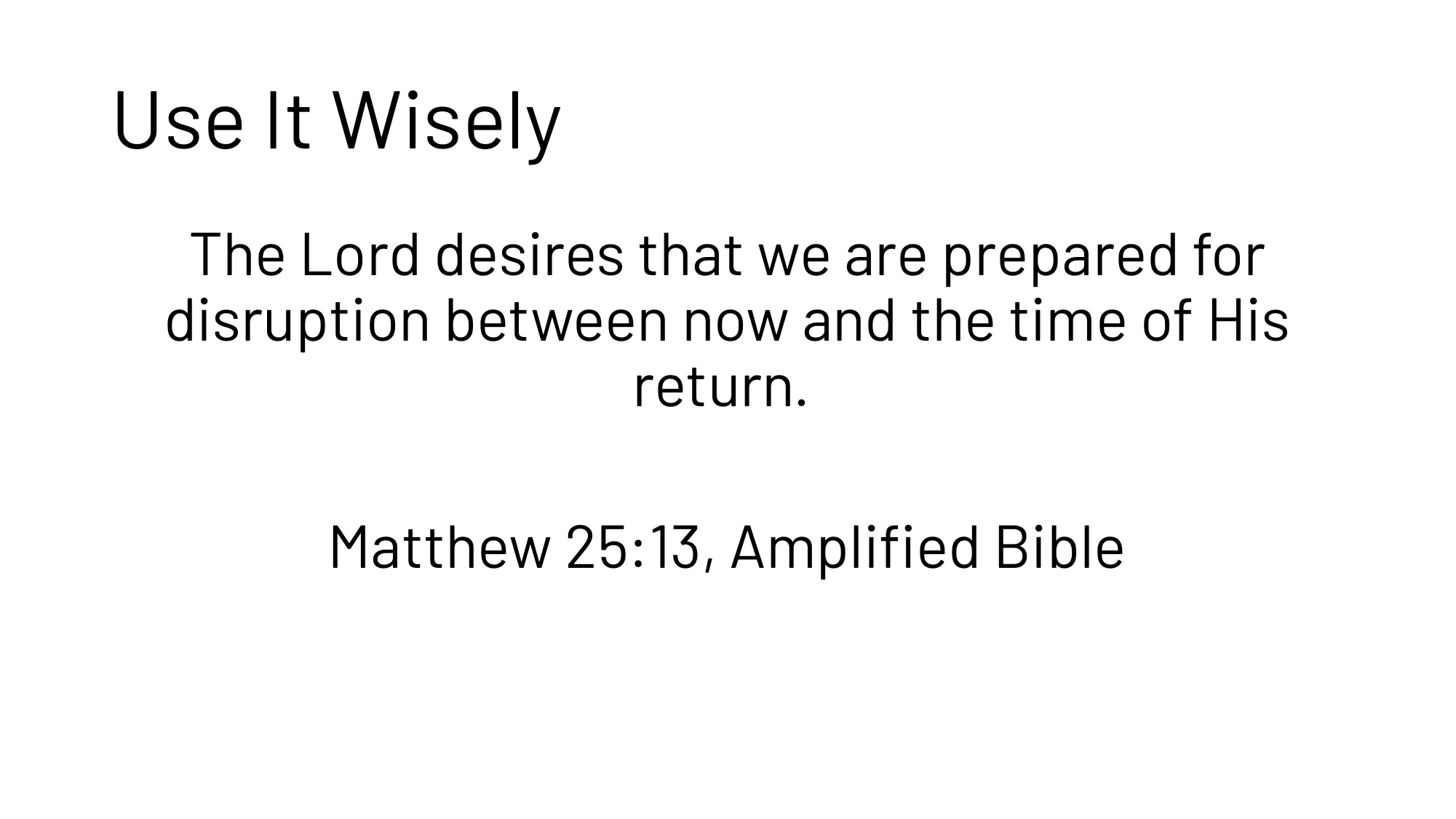

# Use It Wisely
The Lord desires that we are prepared for disruption between now and the time of His return.

Matthew 25:13, Amplified Bible